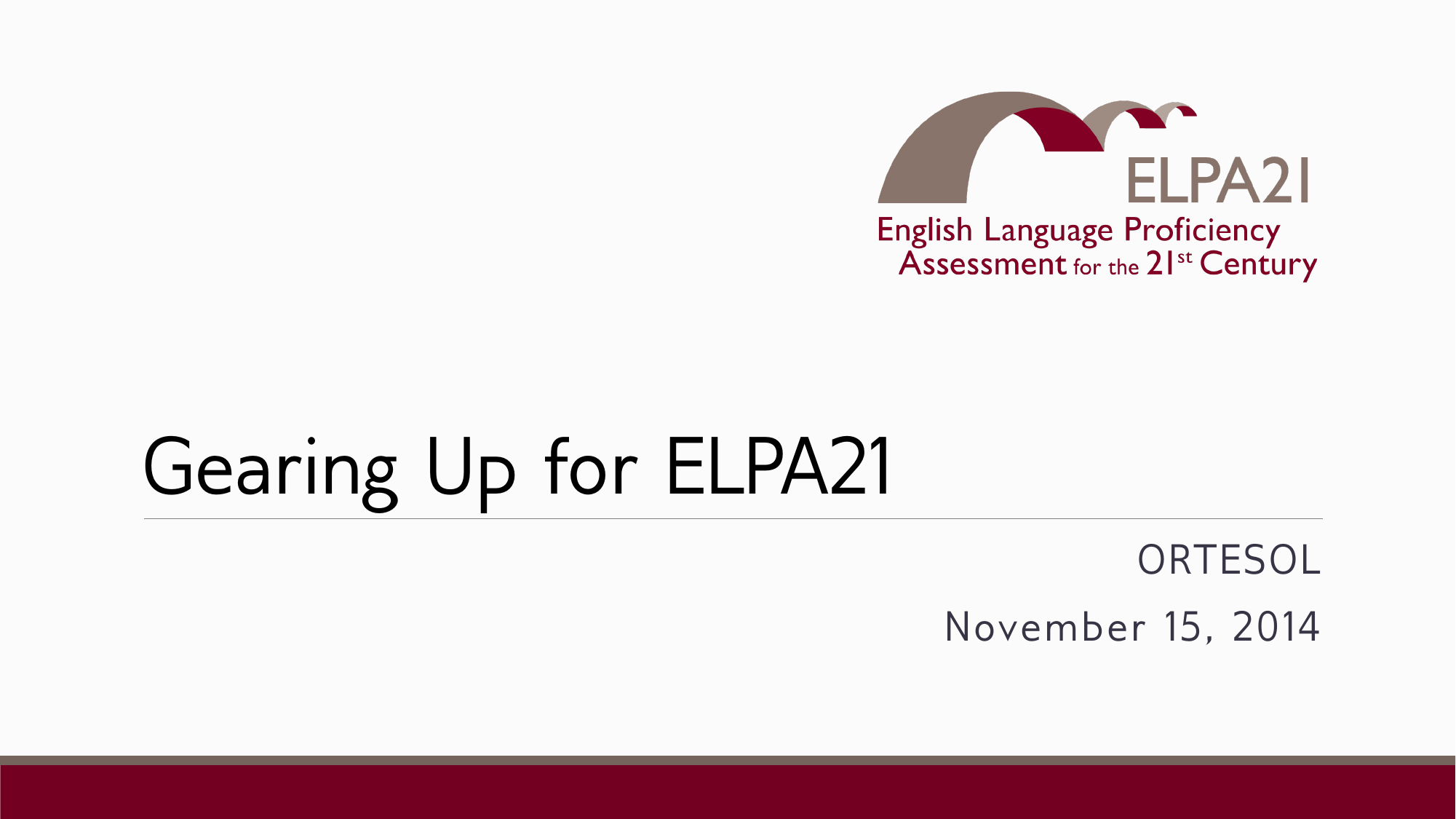

# Gearing Up for ELPA21
ORTESOL
November 15, 2014